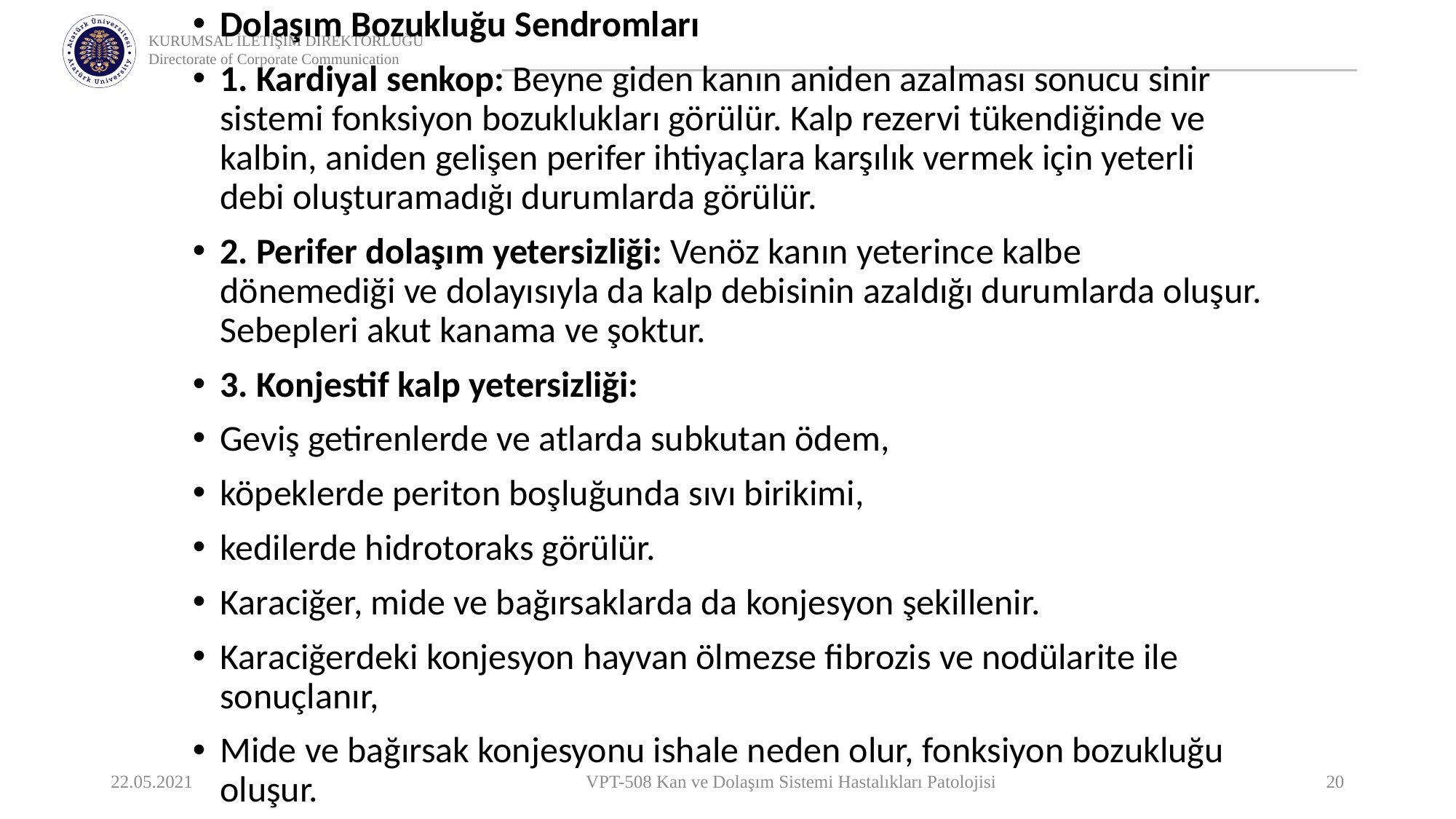

Dolaşım Bozukluğu Sendromları
1. Kardiyal senkop: Beyne giden kanın aniden azalması sonucu sinir sistemi fonksiyon bozuklukları görülür. Kalp rezervi tükendiğinde ve kalbin, aniden gelişen perifer ihtiyaçlara karşılık vermek için yeterli debi oluşturamadığı durumlarda görülür.
2. Perifer dolaşım yetersizliği: Venöz kanın yeterince kalbe dönemediği ve dolayısıyla da kalp debisinin azaldığı durumlarda oluşur. Sebepleri akut kanama ve şoktur.
3. Konjestif kalp yetersizliği:
Geviş getirenlerde ve atlarda subkutan ödem,
köpeklerde periton boşluğunda sıvı birikimi,
kedilerde hidrotoraks görülür.
Karaciğer, mide ve bağırsaklarda da konjesyon şekillenir.
Karaciğerdeki konjesyon hayvan ölmezse fibrozis ve nodülarite ile sonuçlanır,
Mide ve bağırsak konjesyonu ishale neden olur, fonksiyon bozukluğu oluşur.
22.05.2021
VPT-508 Kan ve Dolaşım Sistemi Hastalıkları Patolojisi
20